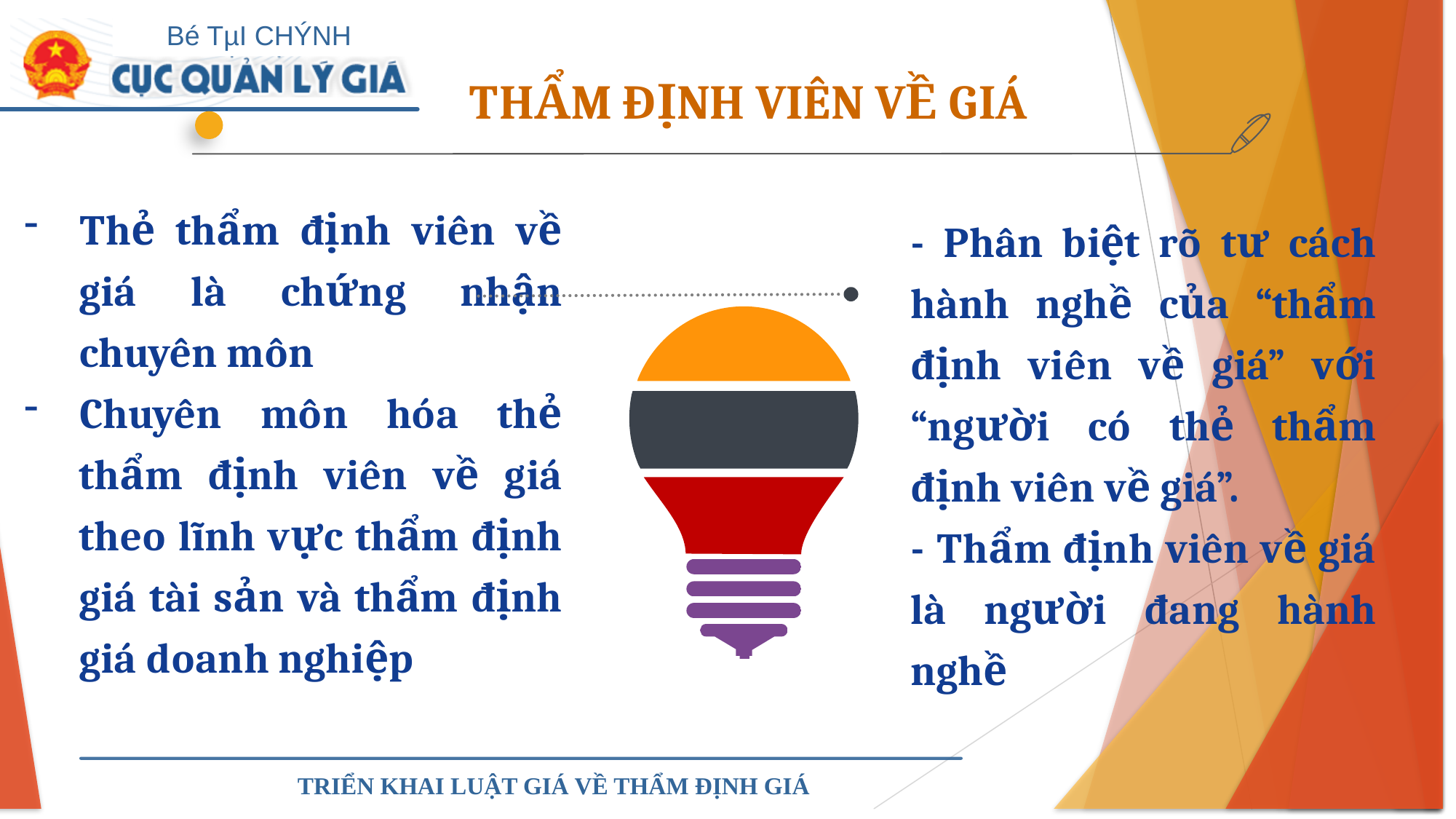

THẨM ĐỊNH VIÊN VỀ GIÁ

Thẻ thẩm định viên về giá là chứng nhận chuyên môn
Chuyên môn hóa thẻ thẩm định viên về giá theo lĩnh vực thẩm định giá tài sản và thẩm định giá doanh nghiệp

- Phân biệt rõ tư cách hành nghề của “thẩm định viên về giá” với “người có thẻ thẩm định viên về giá”.
- Thẩm định viên về giá là người đang hành nghề